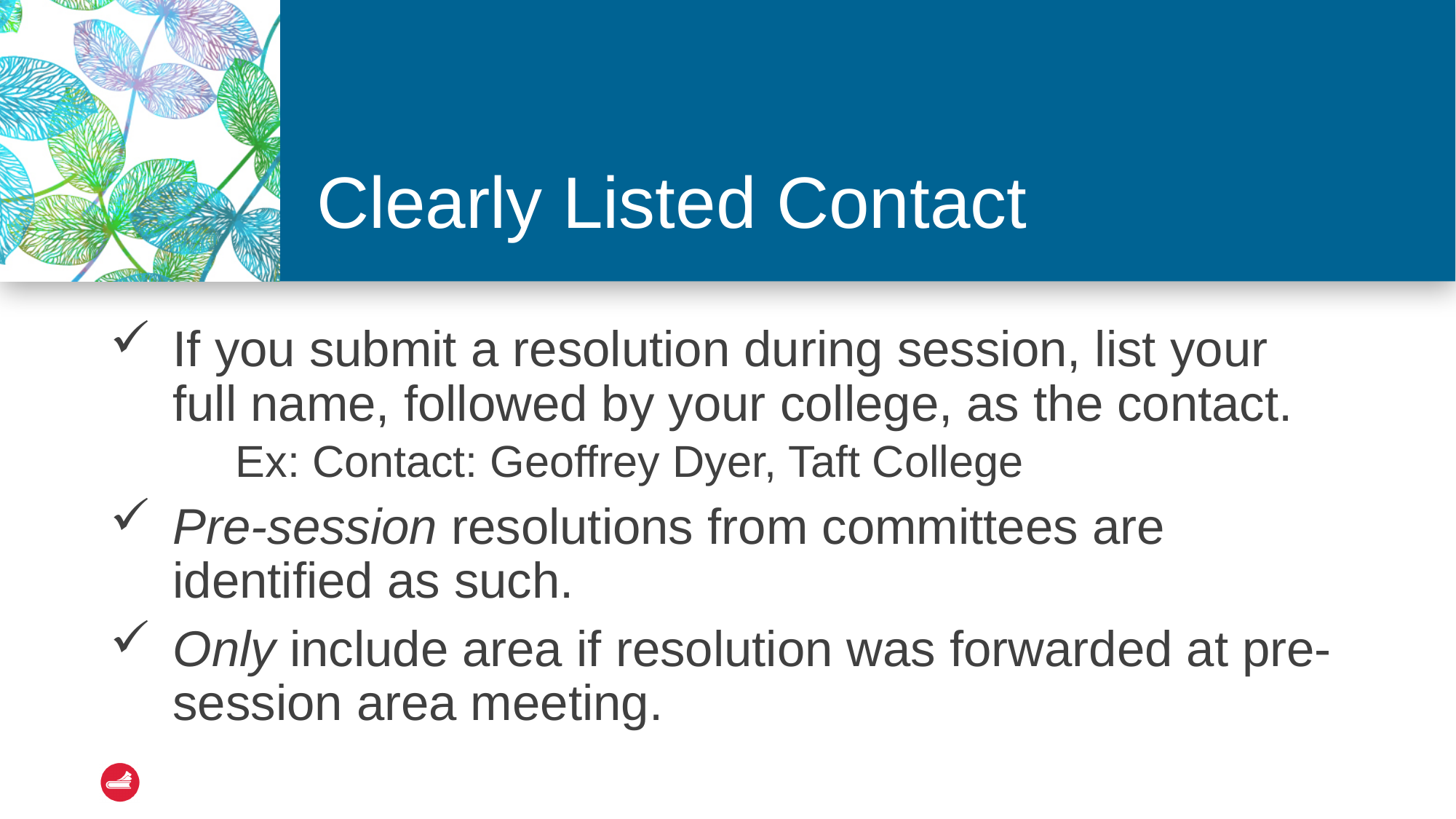

# Clearly Listed Contact
If you submit a resolution during session, list your full name, followed by your college, as the contact.
Ex: Contact: Geoffrey Dyer, Taft College
Pre-session resolutions from committees are identified as such.
Only include area if resolution was forwarded at pre-session area meeting.